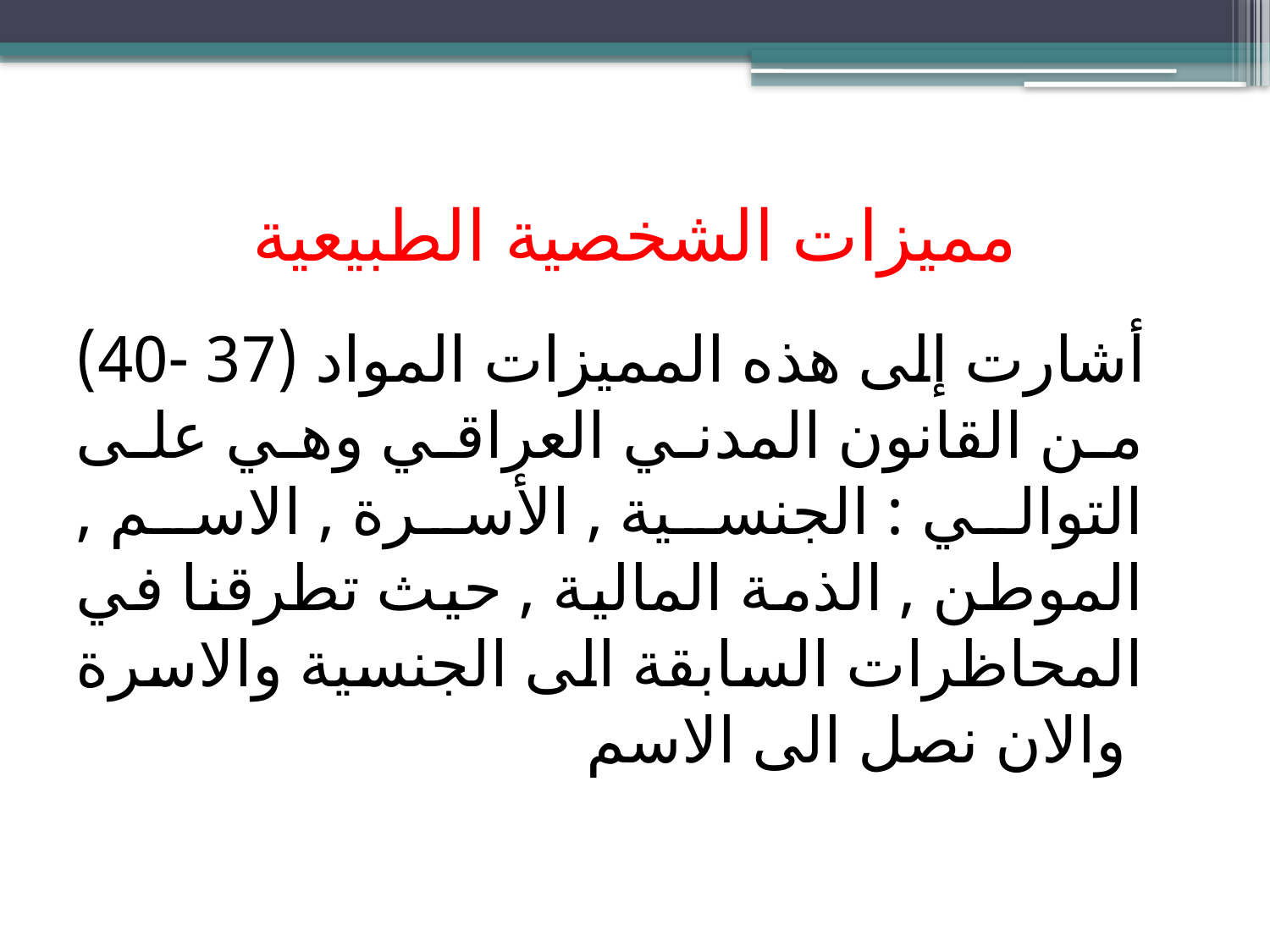

# مميزات الشخصية الطبيعية
  أشارت إلى هذه المميزات المواد (37 -40) من القانون المدني العراقي وهي على التوالي : الجنسية , الأسرة , الاسم , الموطن , الذمة المالية , حيث تطرقنا في المحاظرات السابقة الى الجنسية والاسرة  والان نصل الى الاسم